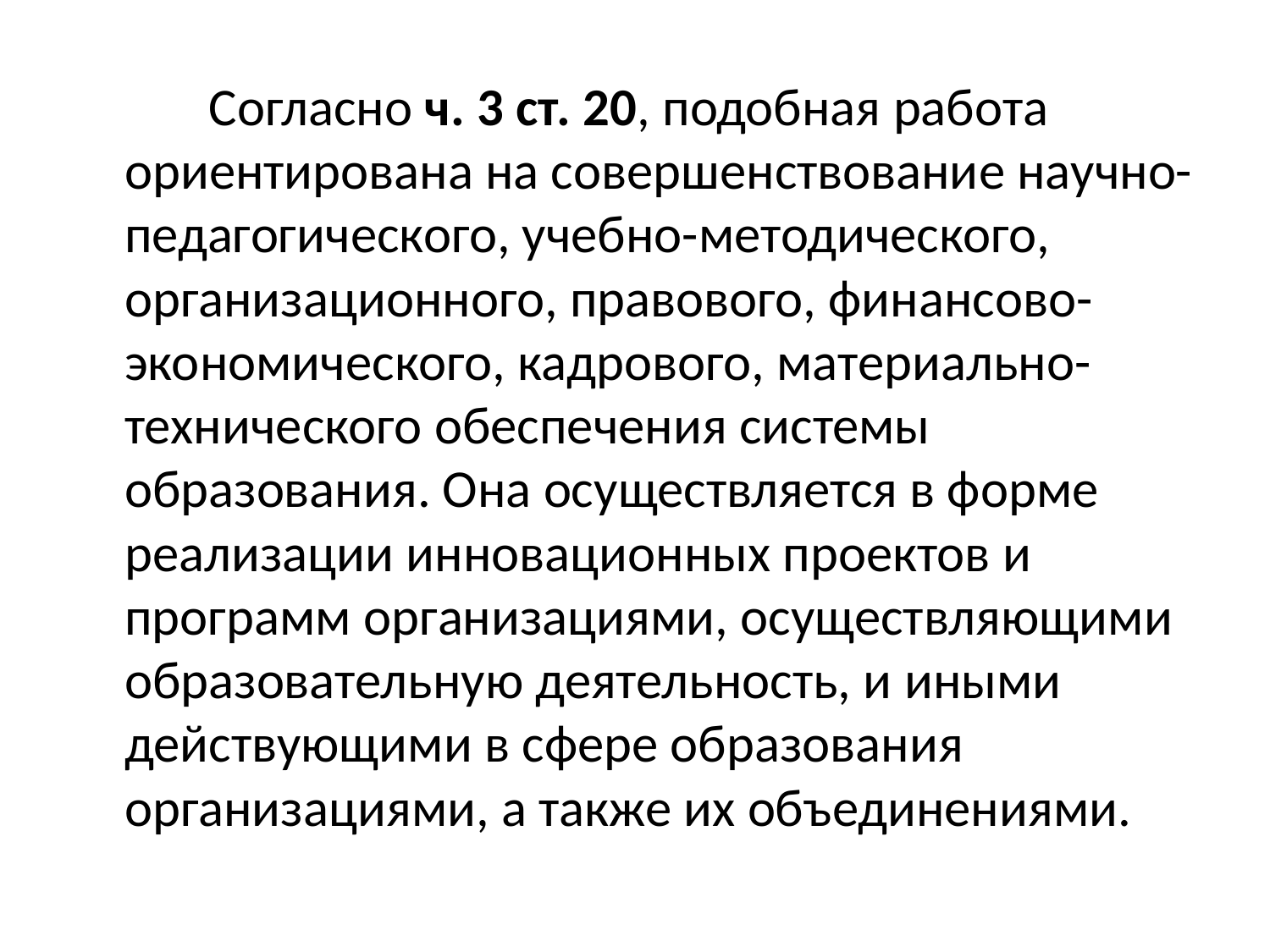

Согласно ч. 3 ст. 20, подобная работа ориентирована на совершенствование научно-педагогического, учебно-методического, организационного, правового, финансово-экономического, кадрового, материально-технического обеспечения системы образования. Она осуществляется в форме реализации инновационных проектов и программ организациями, осуществляющими образовательную деятельность, и иными действующими в сфере образования организациями, а также их объединениями.